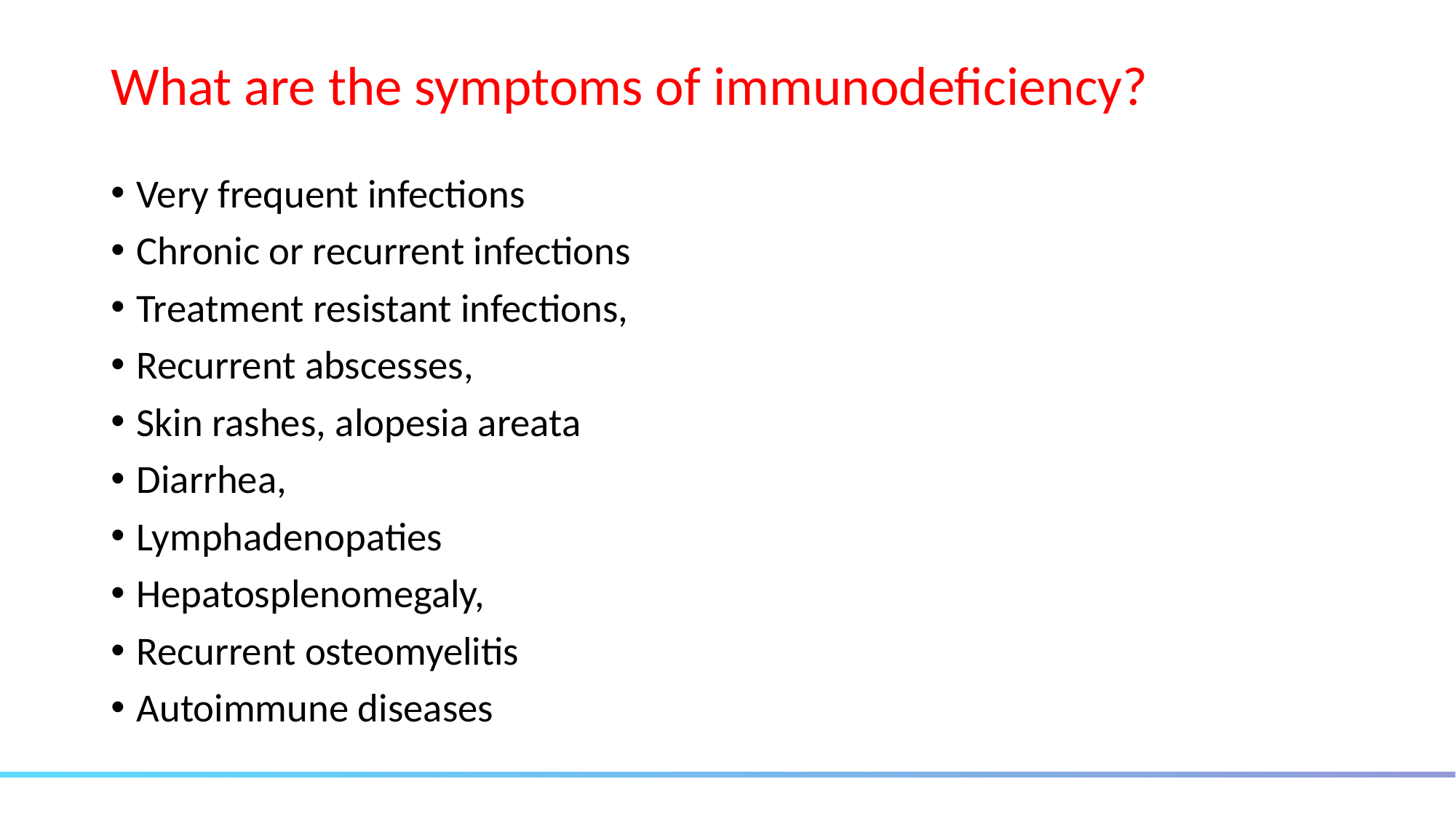

# What are the symptoms of immunodeficiency?
Very frequent infections
Chronic or recurrent infections
Treatment resistant infections,
Recurrent abscesses,
Skin rashes, alopesia areata
Diarrhea,
Lymphadenopaties
Hepatosplenomegaly,
Recurrent osteomyelitis
Autoimmune diseases